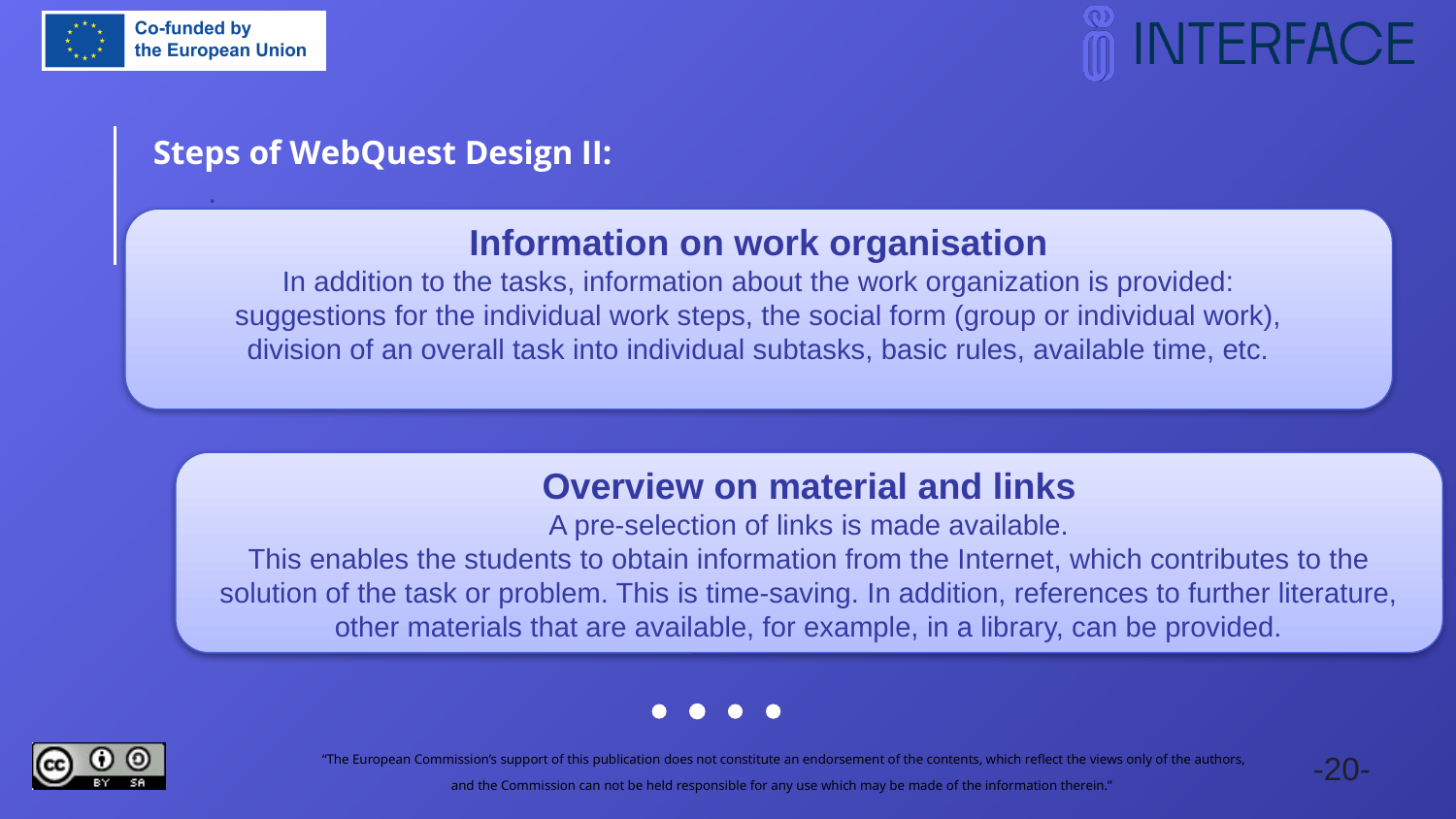

Steps of WebQuest Design II:
.
Information on work organisation
In addition to the tasks, information about the work organization is provided:
suggestions for the individual work steps, the social form (group or individual work),
division of an overall task into individual subtasks, basic rules, available time, etc.

Overview on material and links
A pre-selection of links is made available.
This enables the students to obtain information from the Internet, which contributes to the solution of the task or problem. This is time-saving. In addition, references to further literature, other materials that are available, for example, in a library, can be provided.